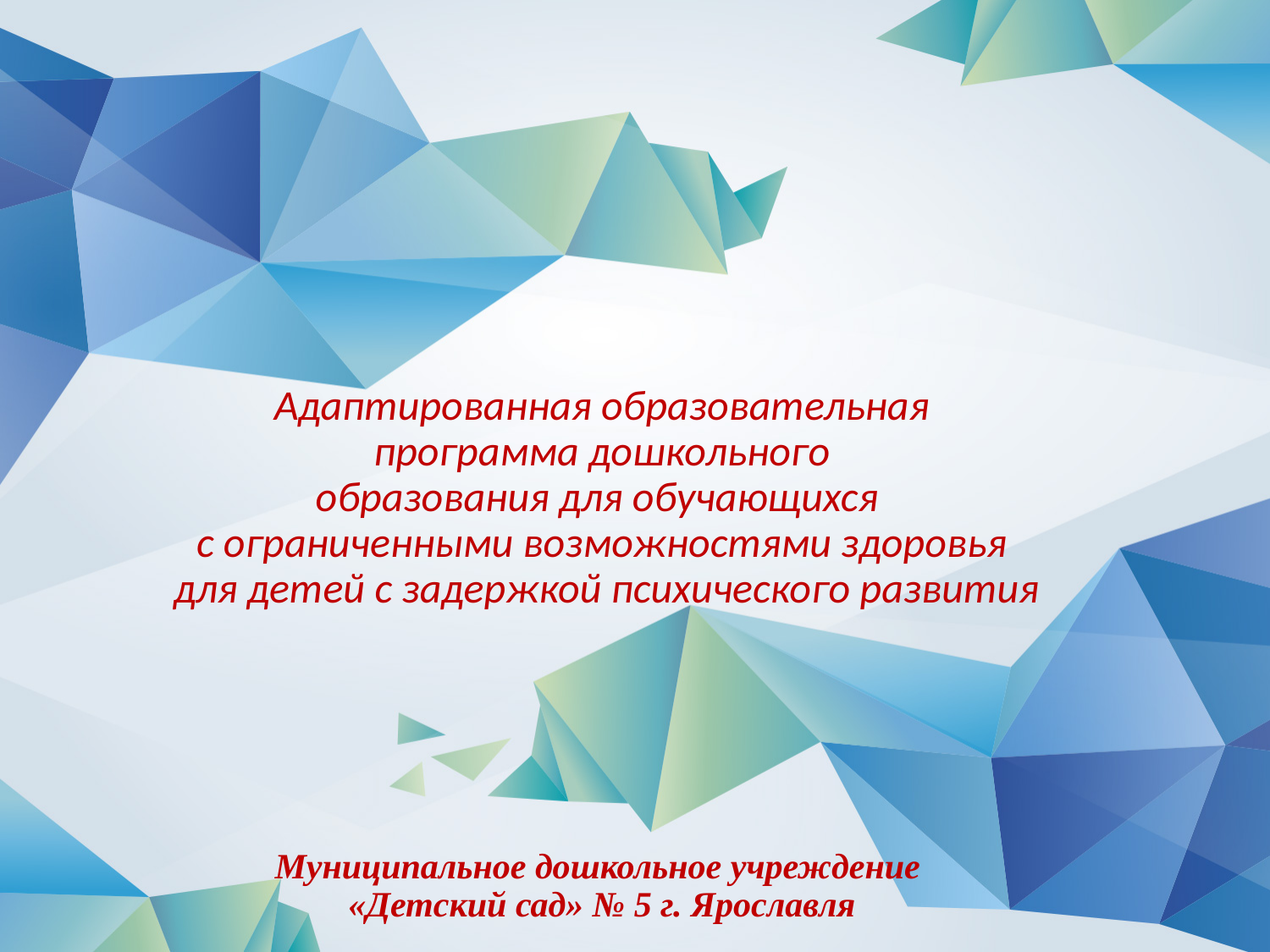

# Адаптированная образовательная программа дошкольного образования для обучающихся с ограниченными возможностями здоровья для детей с задержкой психического развития
Муниципальное дошкольное учреждение  «Детский сад» № 5 г. Ярославля